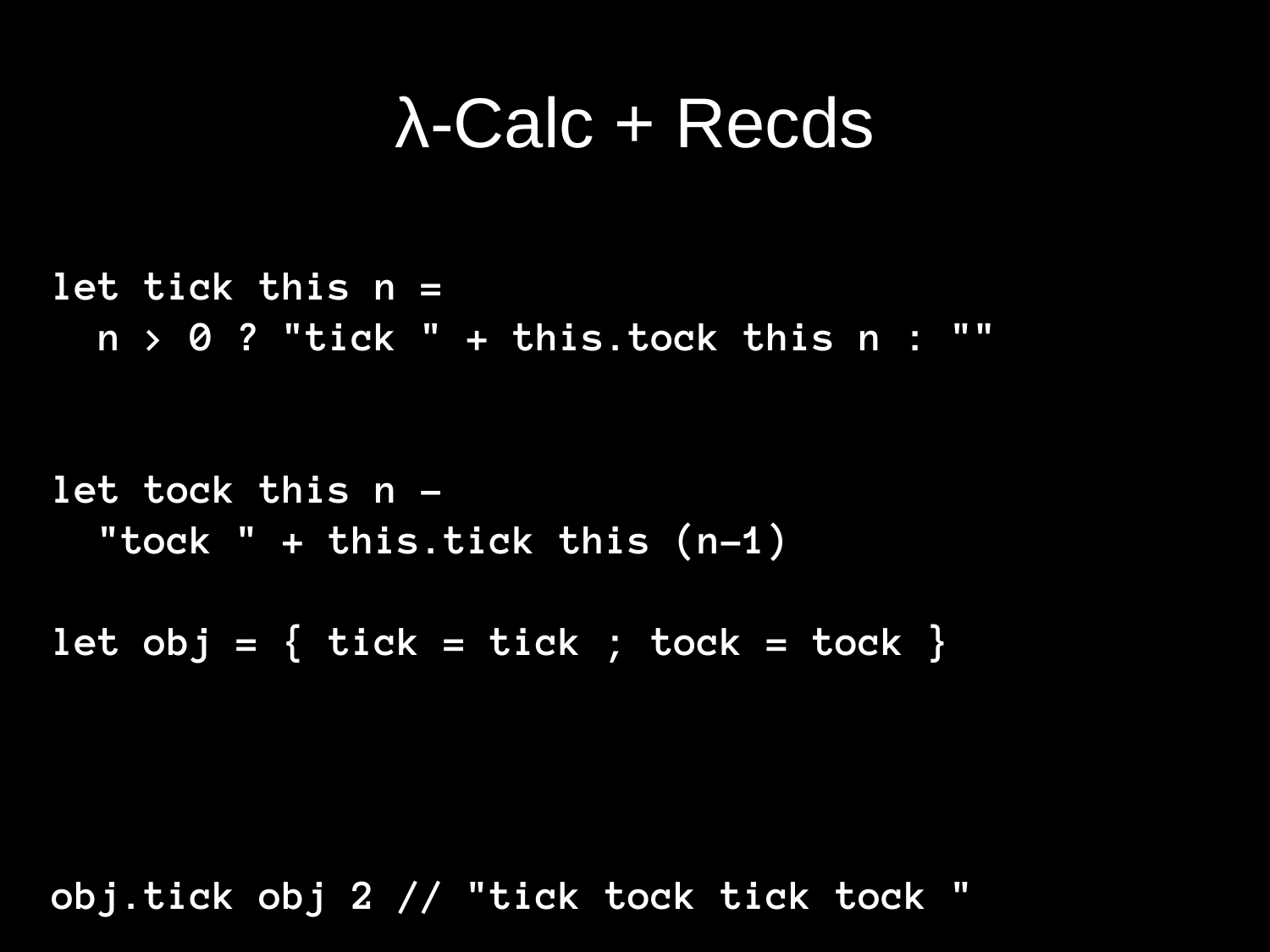

# λ-Calc + Recds

let tick this n =
  n > 0 ? "tick " + this.tock this n : ""

let tock this n -
  "tock " + this.tick this (n-1)

let obj = { tick = tick ; tock = tock }

obj.tick obj 2 // "tick tock tick tock "